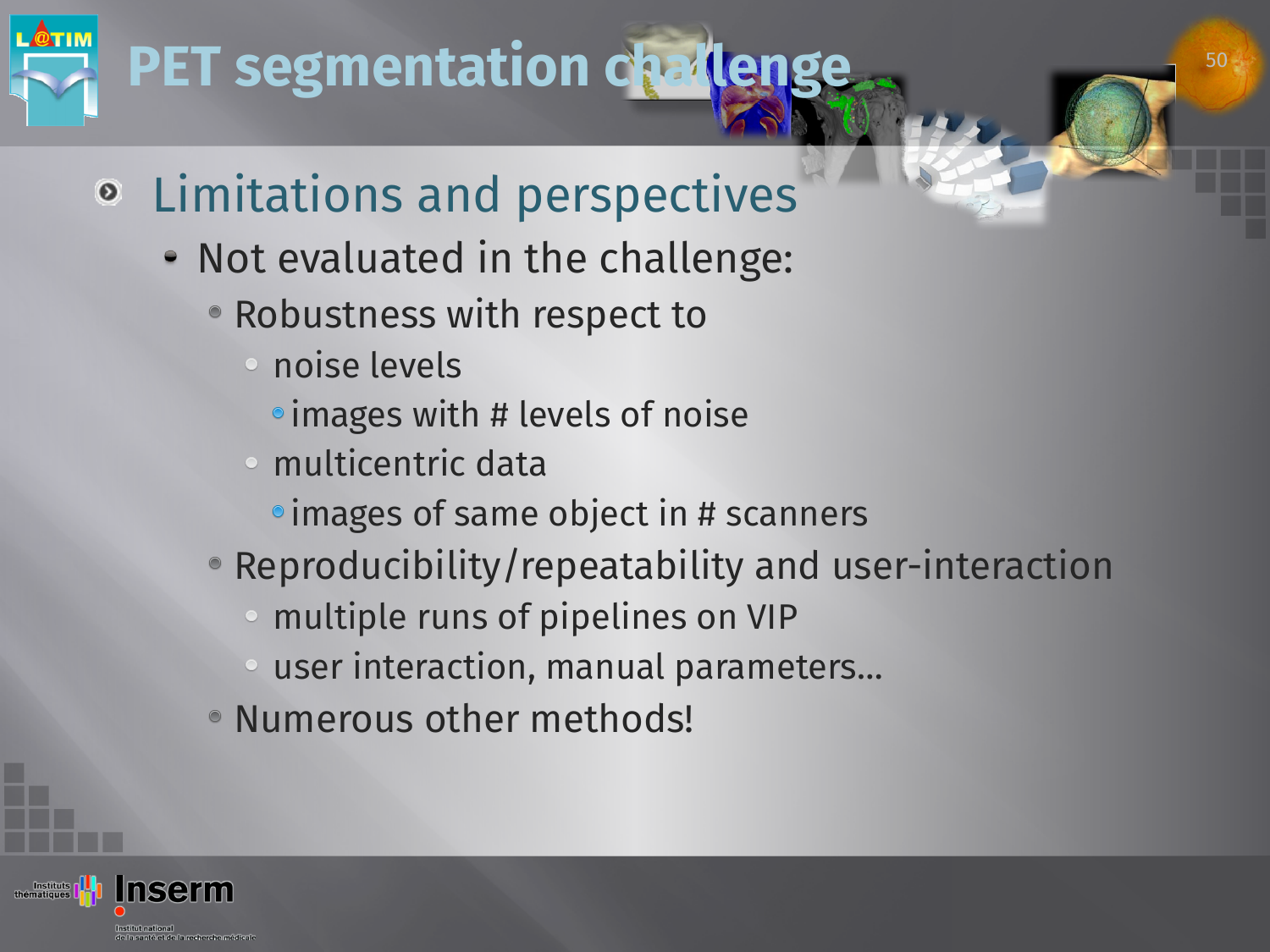

# PET segmentation challenge
50
Limitations and perspectives
Not evaluated in the challenge:
Robustness with respect to
 noise levels
images with # levels of noise
 multicentric data
images of same object in # scanners
Reproducibility/repeatability and user-interaction
 multiple runs of pipelines on VIP
 user interaction, manual parameters…
Numerous other methods!